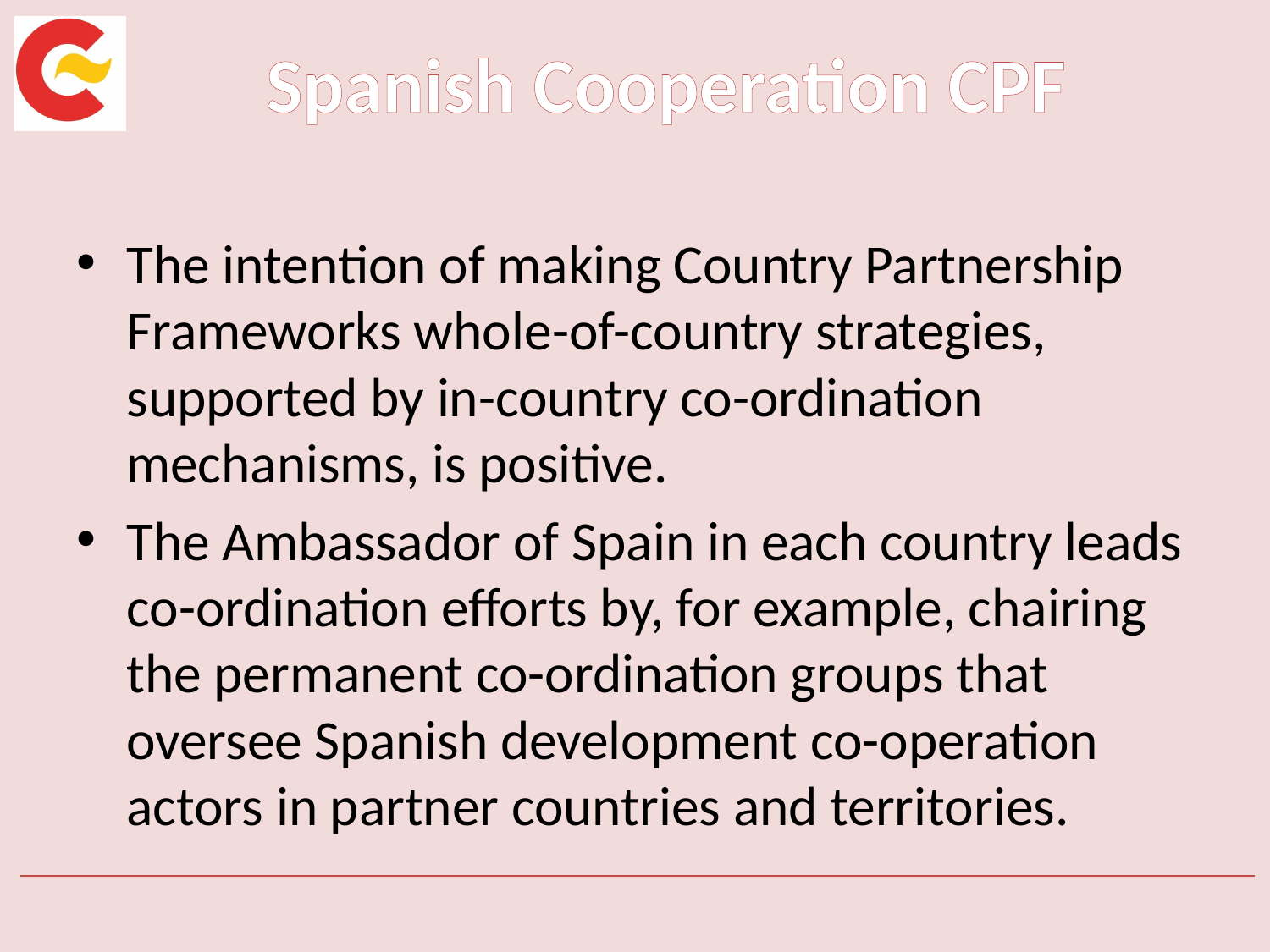

# Spanish Cooperation CPF
The intention of making Country Partnership Frameworks whole-of-country strategies, supported by in-country co-ordination mechanisms, is positive.
The Ambassador of Spain in each country leads co-ordination efforts by, for example, chairing the permanent co-ordination groups that oversee Spanish development co-operation actors in partner countries and territories.